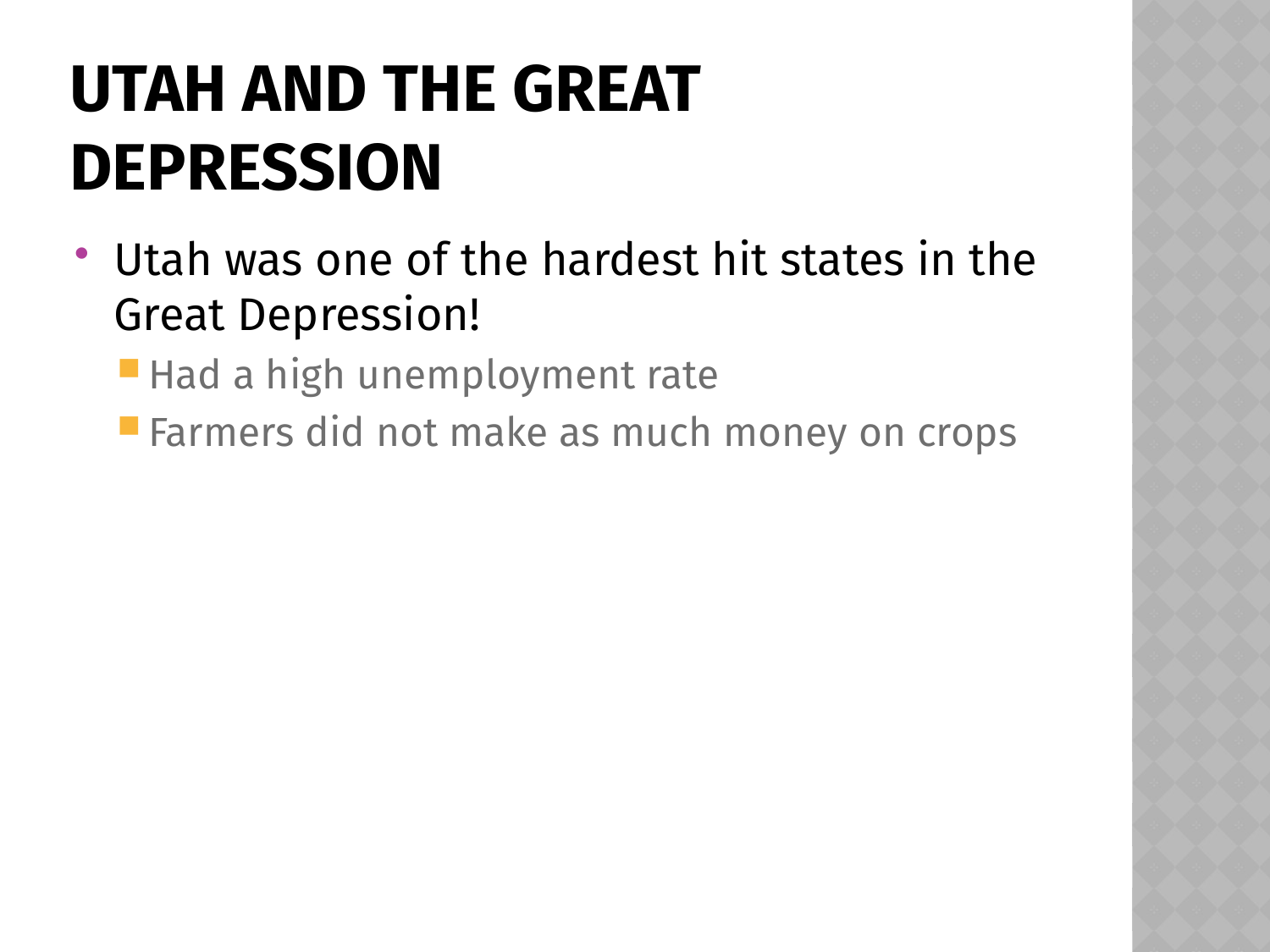

# Utah and the Great Depression
Utah was one of the hardest hit states in the Great Depression!
Had a high unemployment rate
Farmers did not make as much money on crops